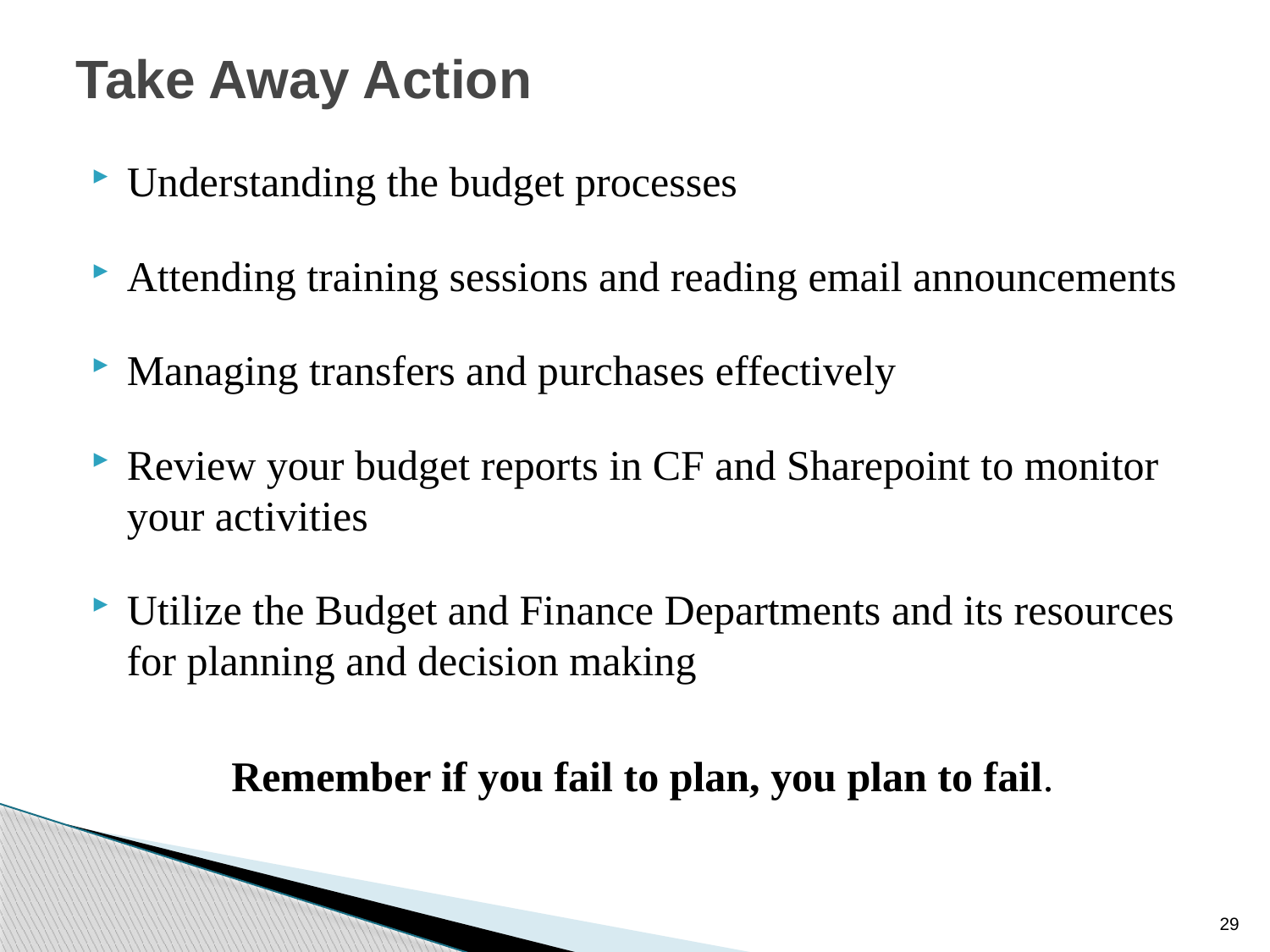

# Take Away Action
Understanding the budget processes

Attending training sessions and reading email announcements

Managing transfers and purchases effectively

Review your budget reports in CF and Sharepoint to monitor your activities

Utilize the Budget and Finance Departments and its resources for planning and decision making

Remember if you fail to plan, you plan to fail.

29